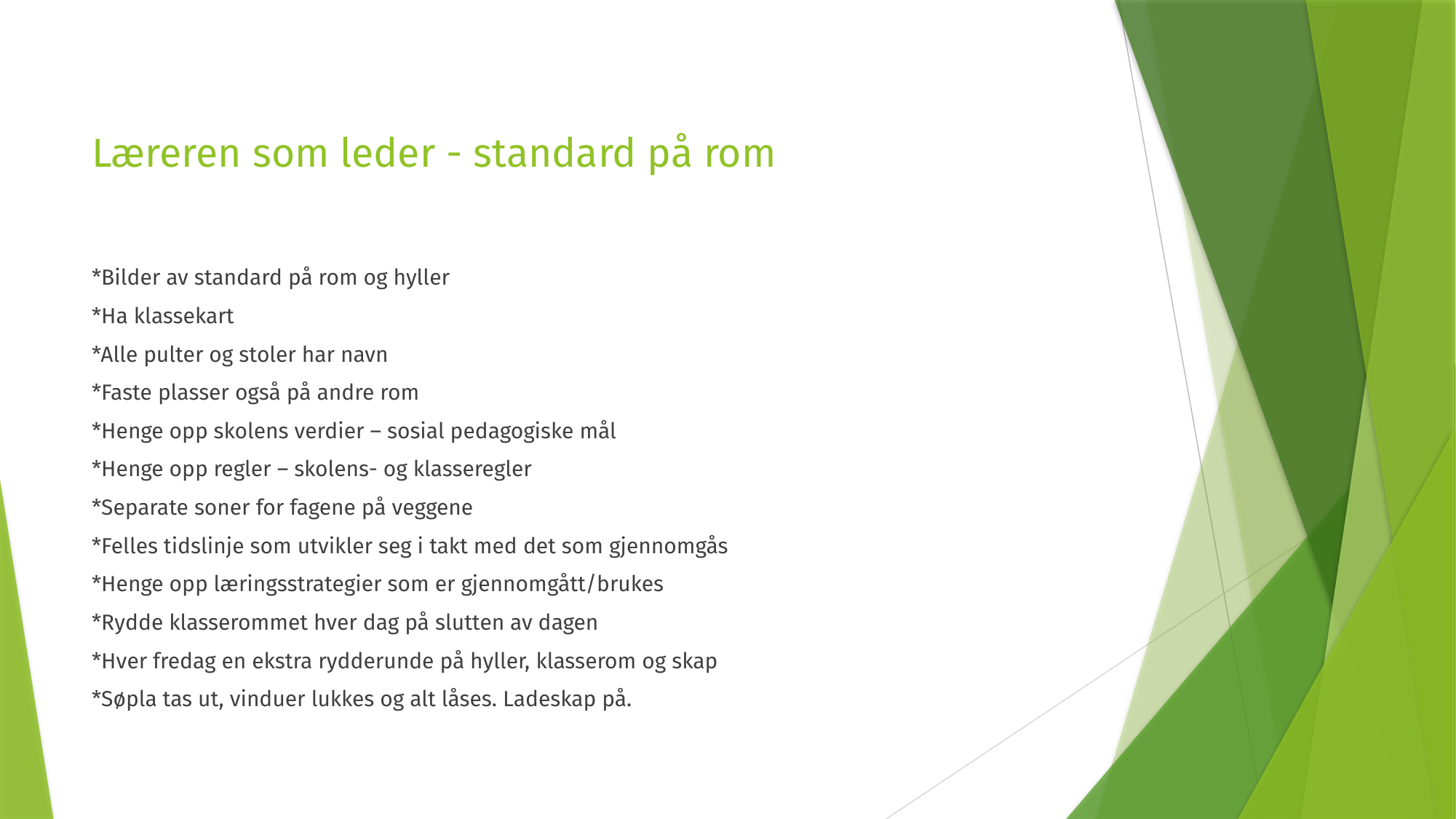

# Læreren som leder - standard på rom
*Bilder av standard på rom og hyller
*Ha klassekart
*Alle pulter og stoler har navn
*Faste plasser også på andre rom
*Henge opp skolens verdier – sosial pedagogiske mål
*Henge opp regler – skolens- og klasseregler
*Separate soner for fagene på veggene
*Felles tidslinje som utvikler seg i takt med det som gjennomgås
*Henge opp læringsstrategier som er gjennomgått/brukes
*Rydde klasserommet hver dag på slutten av dagen
*Hver fredag en ekstra rydderunde på hyller, klasserom og skap
*Søpla tas ut, vinduer lukkes og alt låses. Ladeskap på.